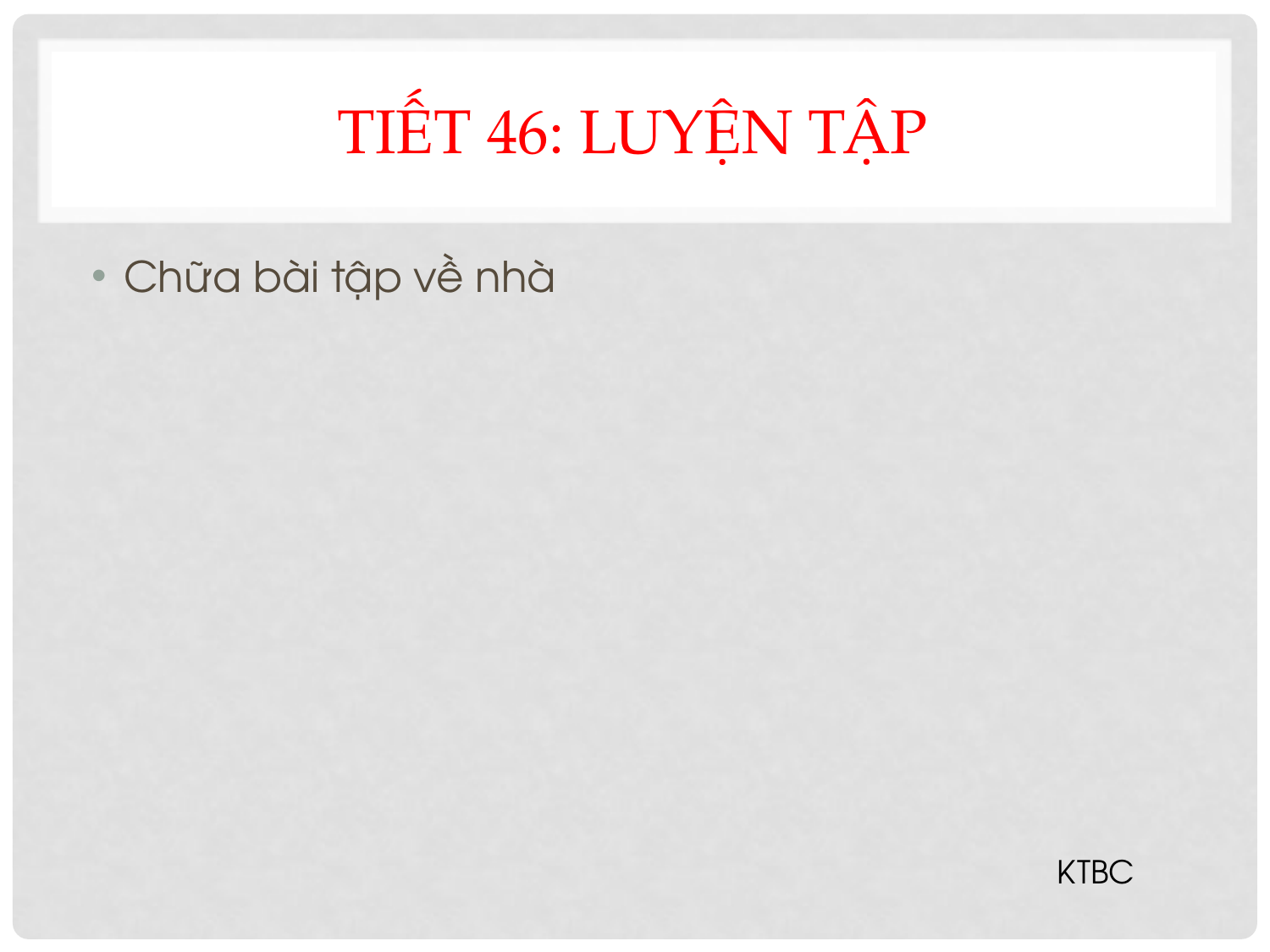

# Tiết 46: luyện tập
Chữa bài tập về nhà
KTBC